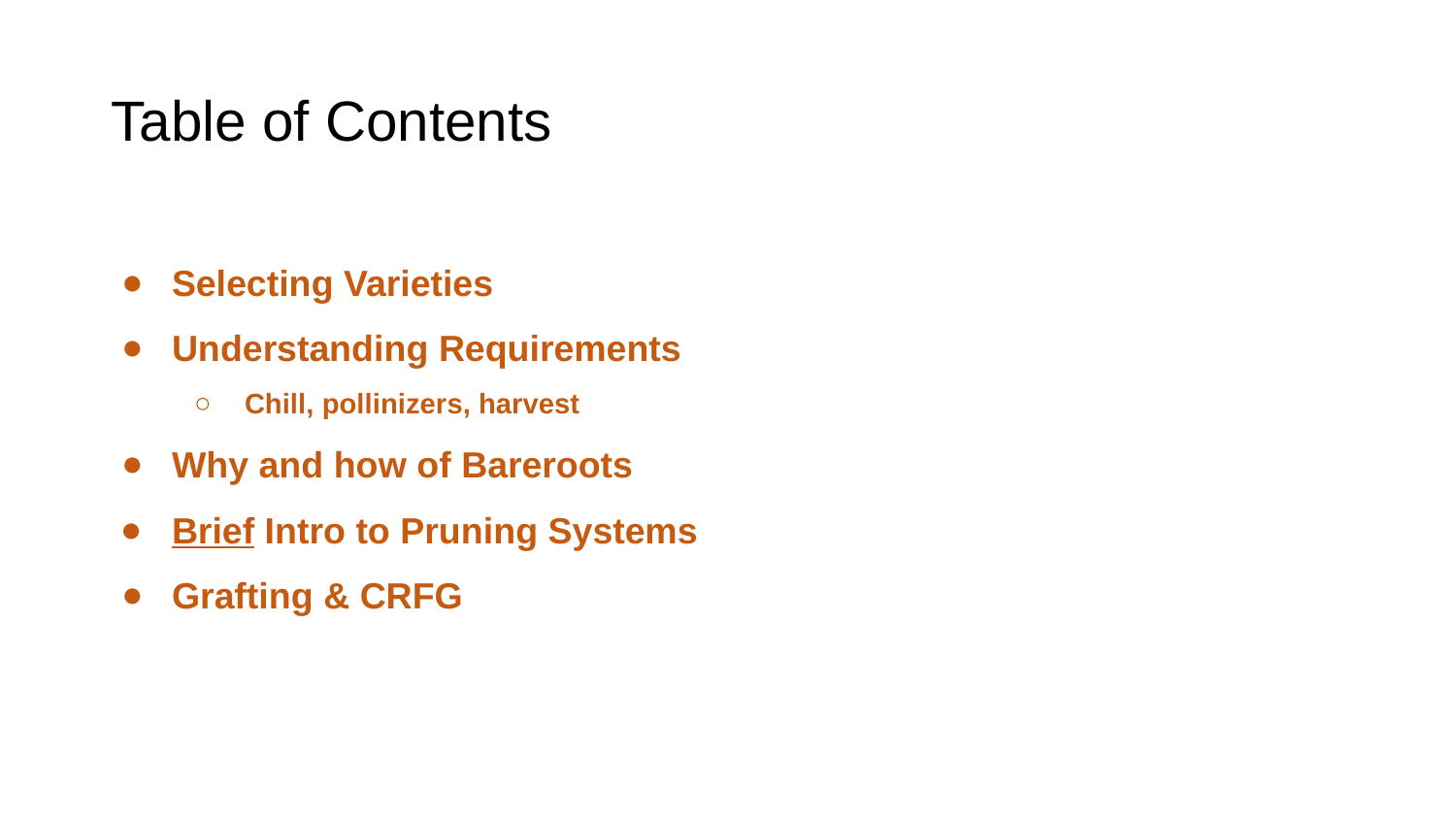

# Table of Contents
Selecting Varieties
Understanding Requirements
Chill, pollinizers, harvest
Why and how of Bareroots
Brief Intro to Pruning Systems
Grafting & CRFG